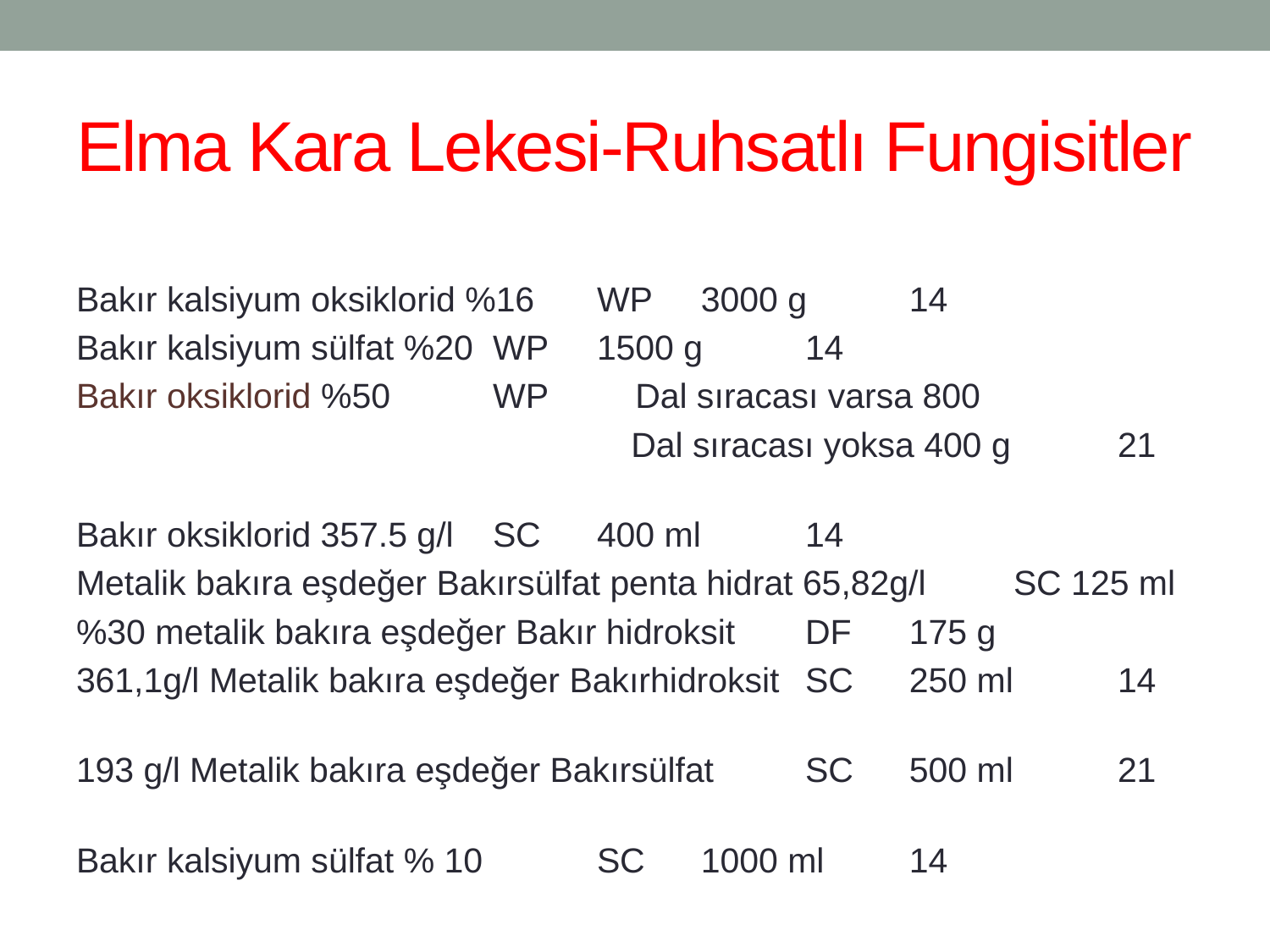

# Elma Kara Lekesi-Ruhsatlı Fungisitler

Bakır kalsiyum oksiklorid %16 	WP 	3000 g 	14
Bakır kalsiyum sülfat %20 	WP 	1500 g 	14
Bakır oksiklorid %50 	WP         Dal sıracası varsa 800
                                                         Dal sıracası yoksa 400 g 	21
Bakır oksiklorid 357.5 g/l 	SC 	400 ml 	14
Metalik bakıra eşdeğer Bakırsülfat penta hidrat 65,82g/l 	SC 125 ml
%30 metalik bakıra eşdeğer Bakır hidroksit 	DF 	175 g
361,1g/l Metalik bakıra eşdeğer Bakırhidroksit 	SC 	250 ml 	14
193 g/l Metalik bakıra eşdeğer Bakırsülfat 	SC 	500 ml 	21
Bakır kalsiyum sülfat % 10 	SC 	1000 ml 	14